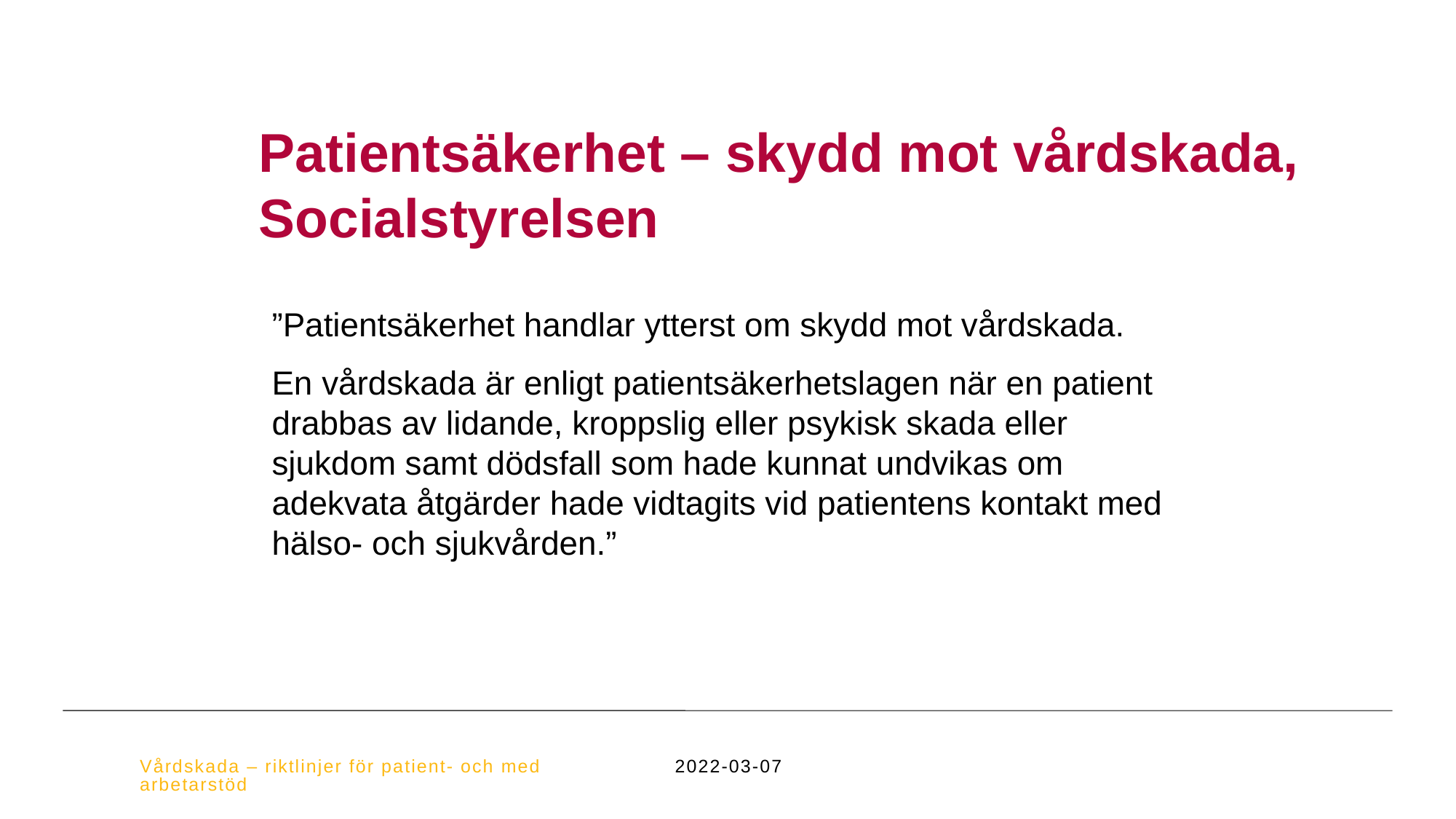

# Patientsäkerhet – skydd mot vårdskada, Socialstyrelsen
”Patientsäkerhet handlar ytterst om skydd mot vårdskada.
En vårdskada är enligt patientsäkerhetslagen när en patient drabbas av lidande, kroppslig eller psykisk skada eller sjukdom samt dödsfall som hade kunnat undvikas om adekvata åtgärder hade vidtagits vid patientens kontakt med hälso- och sjukvården.”

Vårdskada – riktlinjer för patient- och medarbetarstöd
2022-03-07